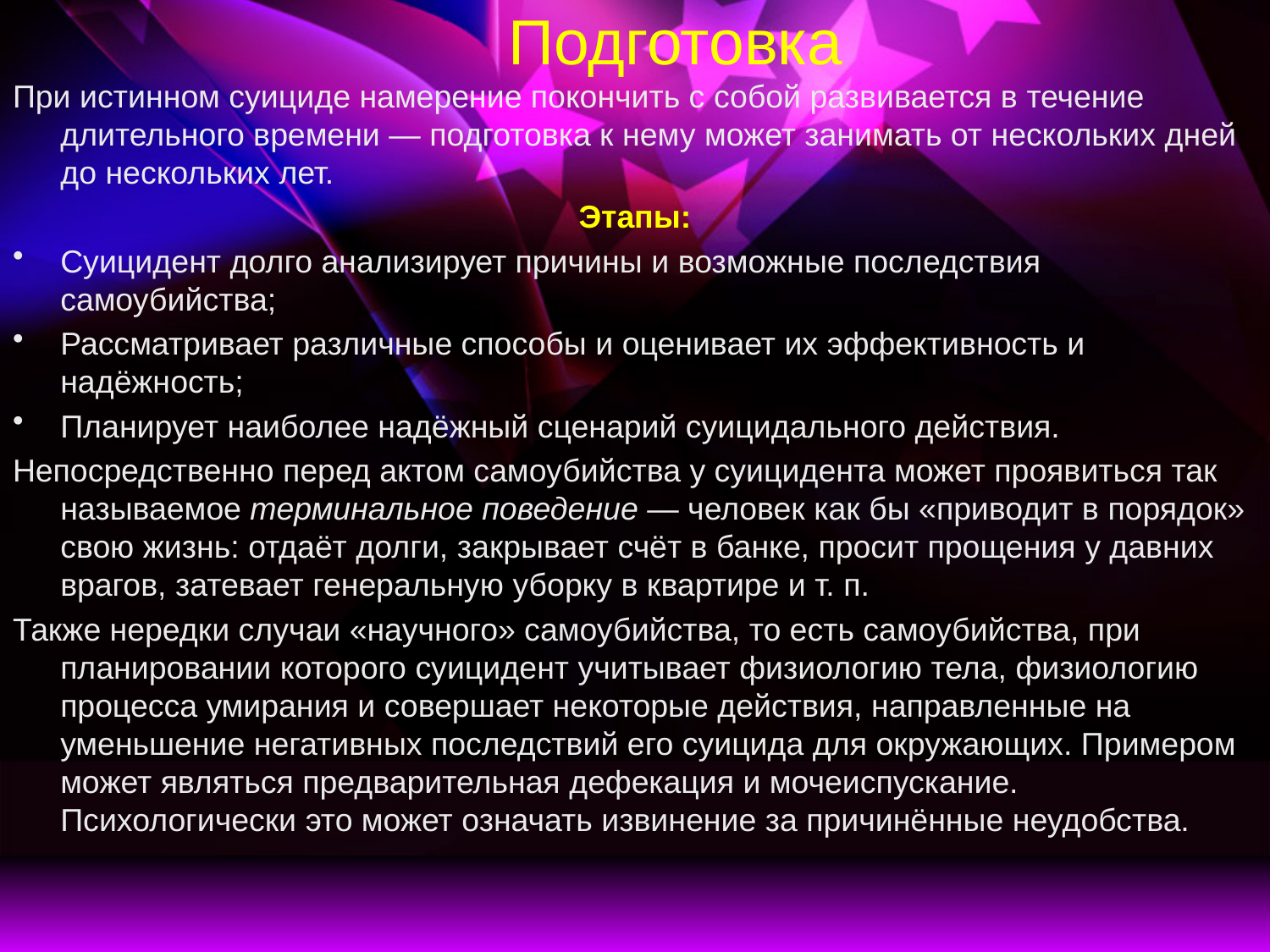

# Подготовка
При истинном суициде намерение покончить с собой развивается в течение длительного времени — подготовка к нему может занимать от нескольких дней до нескольких лет.
Этапы:
Суицидент долго анализирует причины и возможные последствия самоубийства;
Рассматривает различные способы и оценивает их эффективность и надёжность;
Планирует наиболее надёжный сценарий суицидального действия.
Непосредственно перед актом самоубийства у суицидента может проявиться так называемое терминальное поведение — человек как бы «приводит в порядок» свою жизнь: отдаёт долги, закрывает счёт в банке, просит прощения у давних врагов, затевает генеральную уборку в квартире и т. п.
Также нередки случаи «научного» самоубийства, то есть самоубийства, при планировании которого суицидент учитывает физиологию тела, физиологию процесса умирания и совершает некоторые действия, направленные на уменьшение негативных последствий его суицида для окружающих. Примером может являться предварительная дефекация и мочеиспускание. Психологически это может означать извинение за причинённые неудобства.